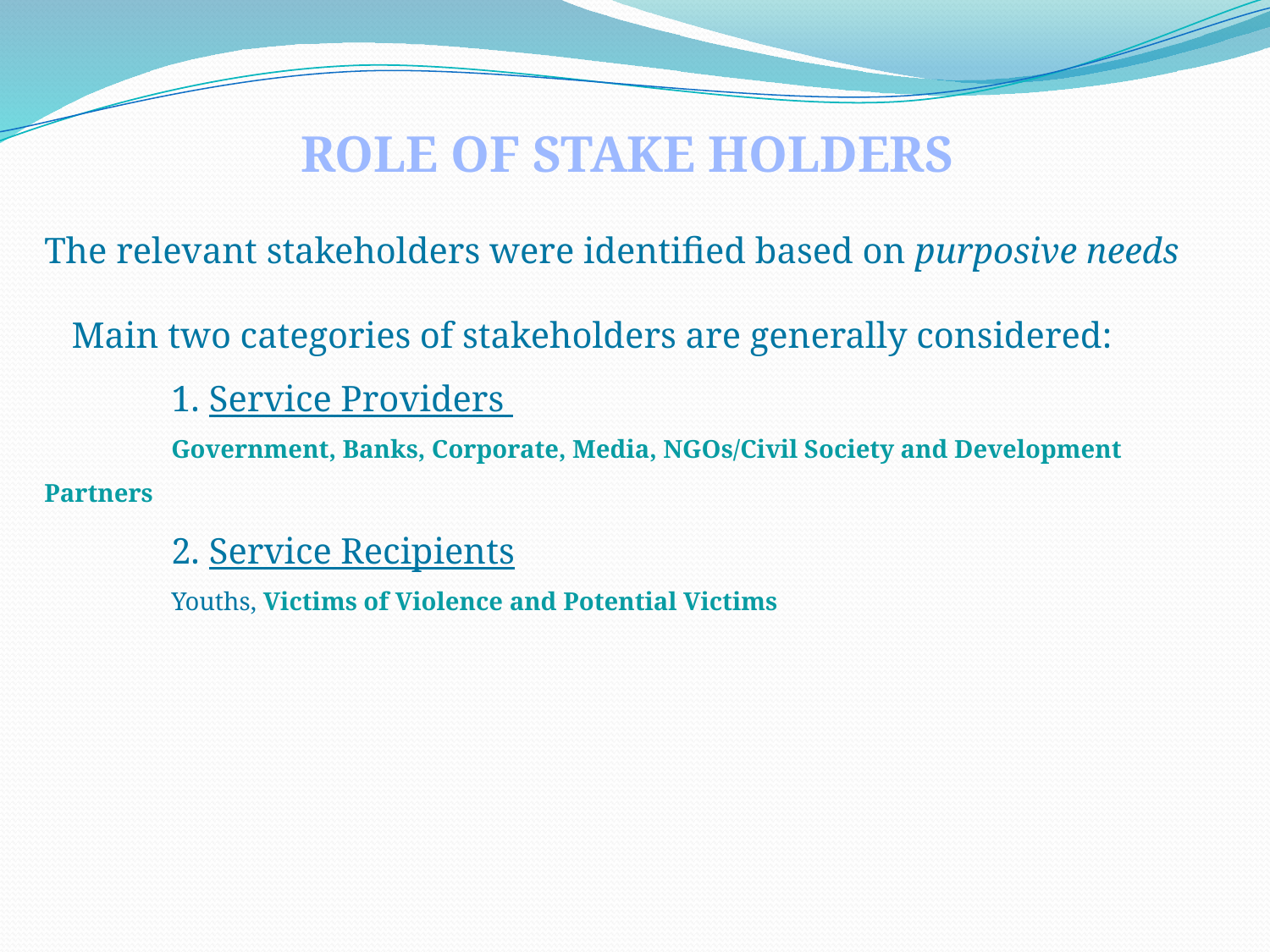

ROLE OF STAKE HOLDERS
The relevant stakeholders were identified based on purposive needs

   Main two categories of stakeholders are generally considered:
	1. Service Providers
	Government, Banks, Corporate, Media, NGOs/Civil Society and Development Partners
	2. Service Recipients
	Youths, Victims of Violence and Potential Victims